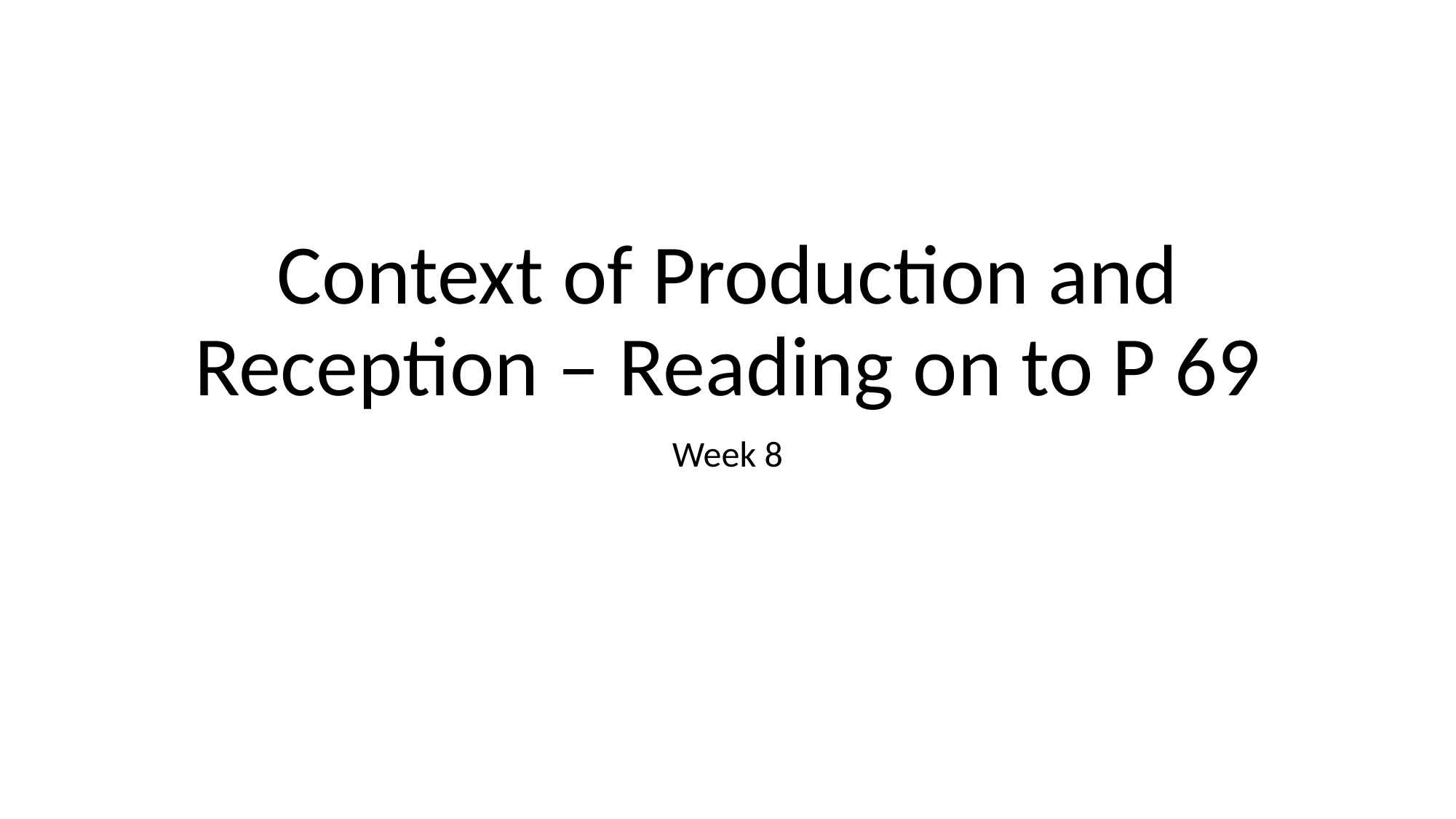

# Context of Production and Reception – Reading on to P 69
Week 8